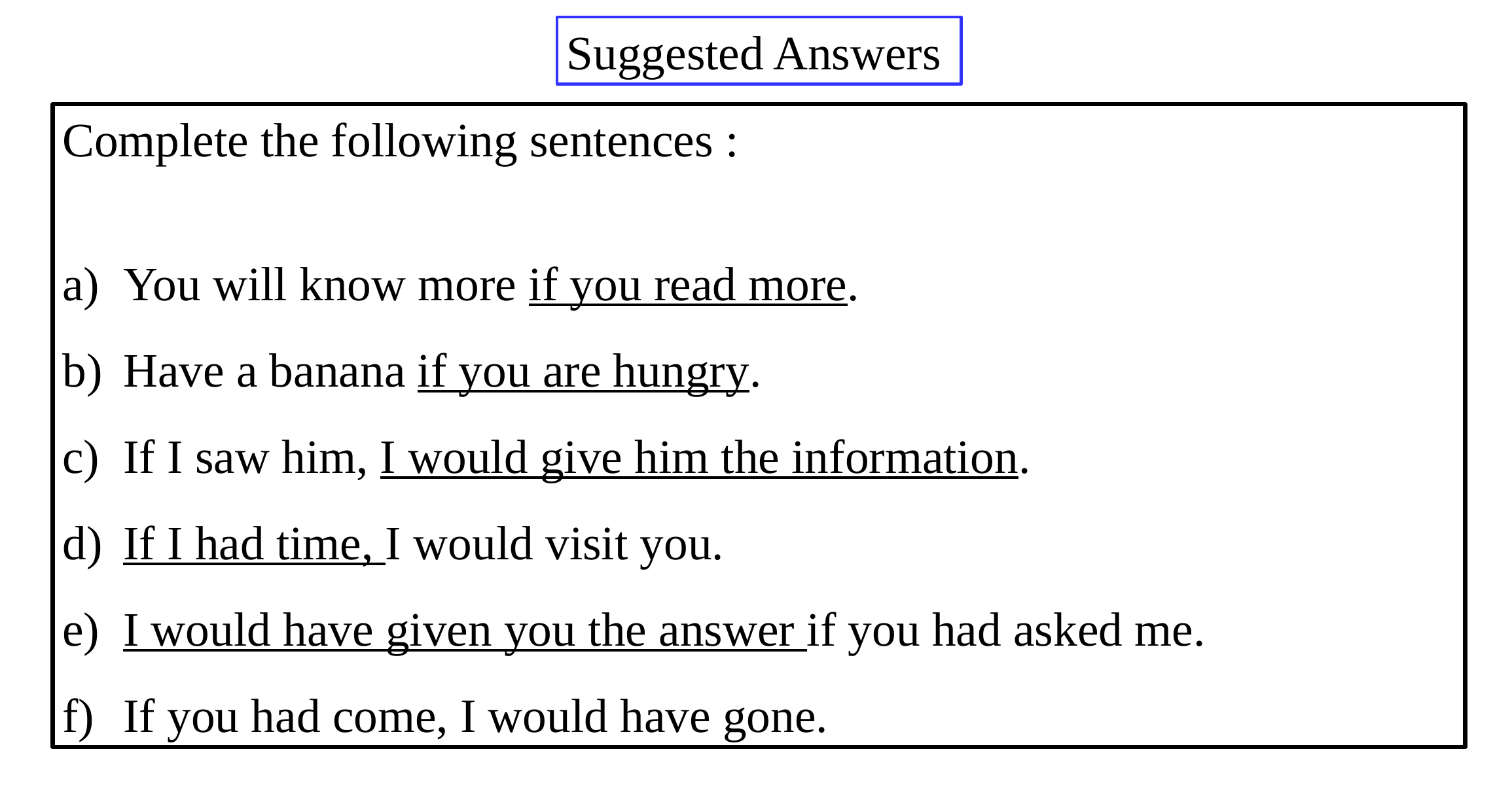

Suggested Answers
Complete the following sentences :

You will know more if you read more.
Have a banana if you are hungry.
If I saw him, I would give him the information.
If I had time, I would visit you.
I would have given you the answer if you had asked me.
If you had come, I would have gone.